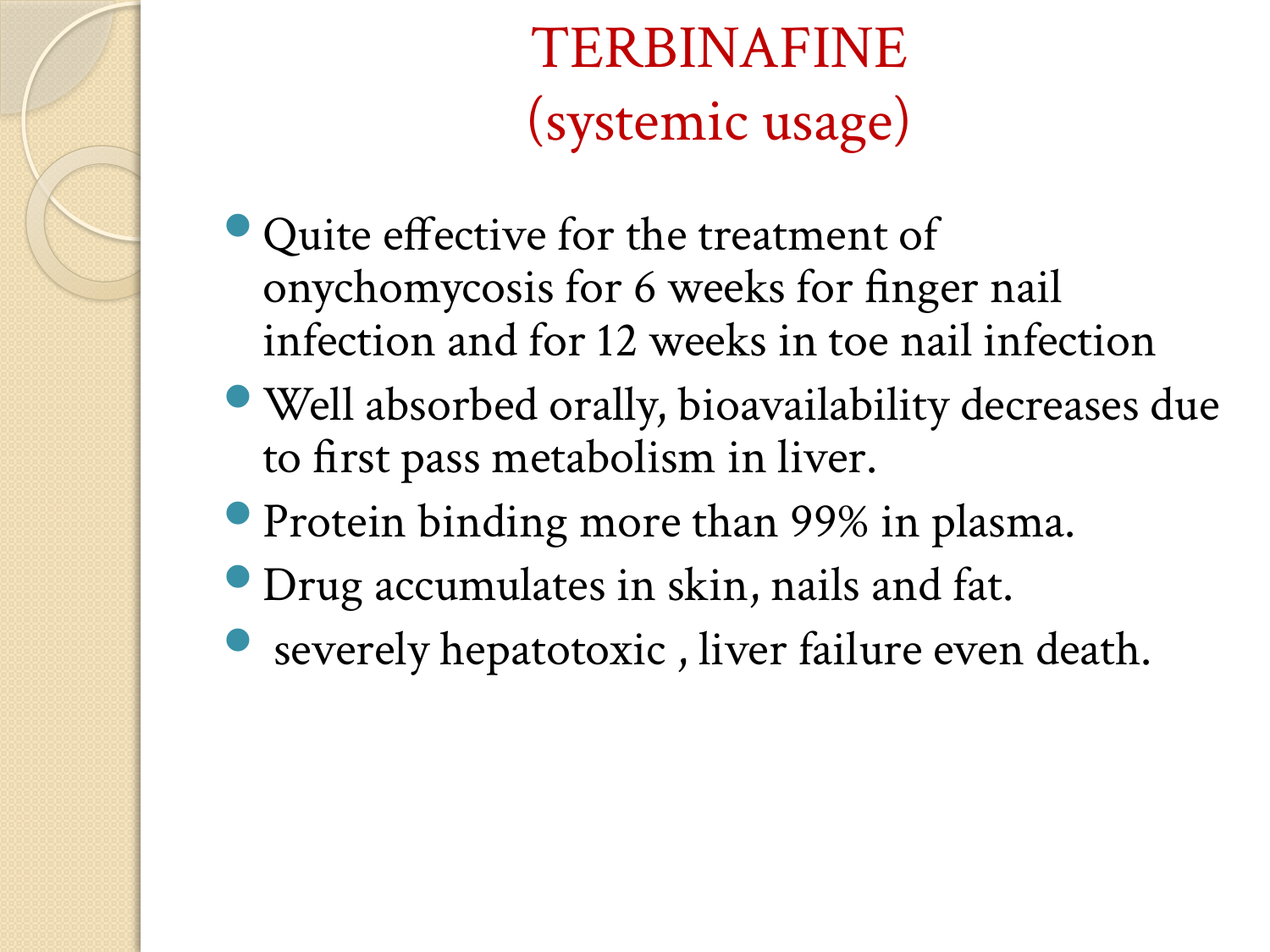

# TERBINAFINE (systemic usage)
Quite effective for the treatment of onychomycosis for 6 weeks for finger nail infection and for 12 weeks in toe nail infection
Well absorbed orally, bioavailability decreases due to first pass metabolism in liver.
Protein binding more than 99% in plasma.
Drug accumulates in skin, nails and fat.
 severely hepatotoxic , liver failure even death.